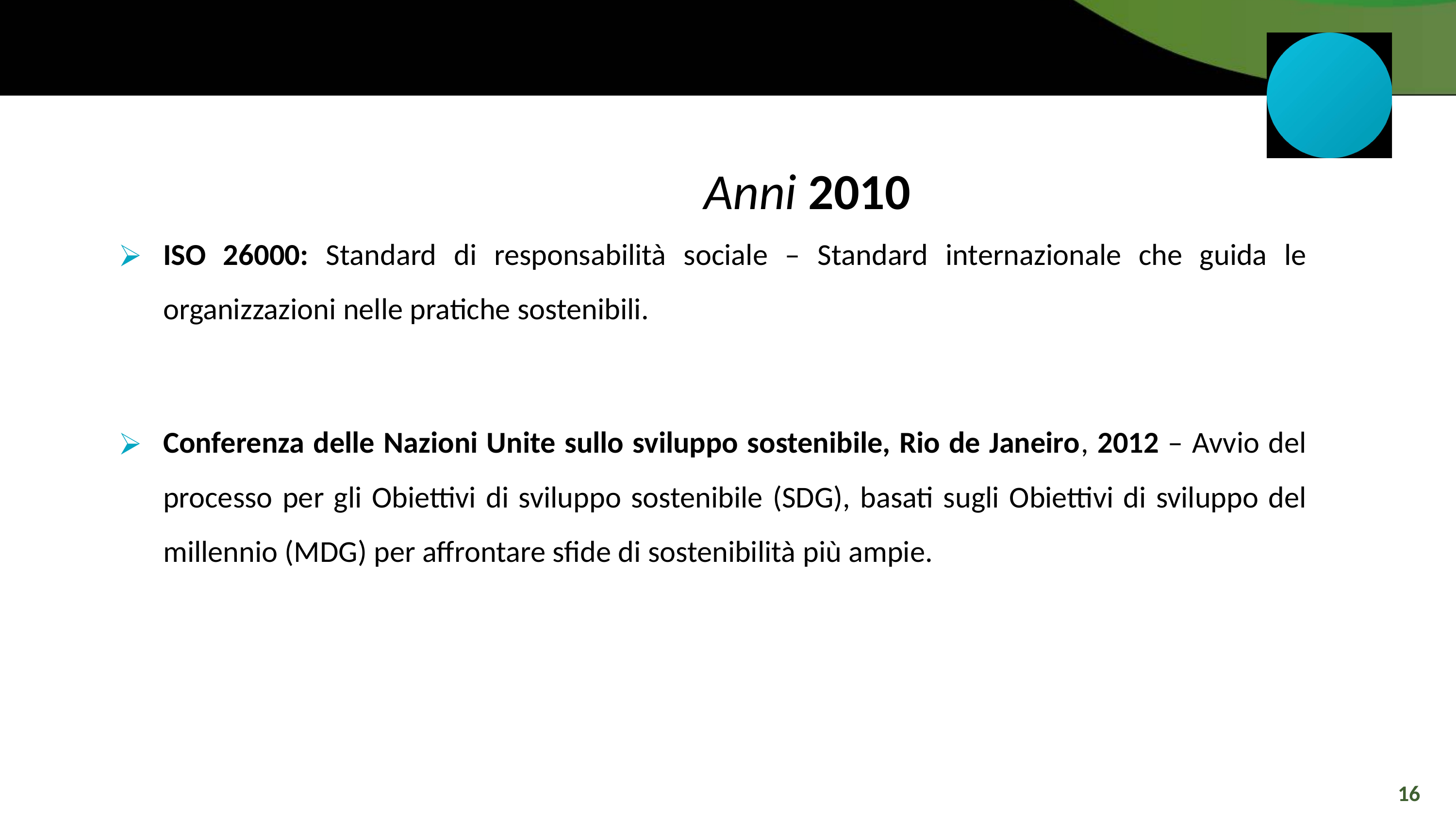

Anni 2010
ISO 26000: Standard di responsabilità sociale – Standard internazionale che guida le organizzazioni nelle pratiche sostenibili.

Conferenza delle Nazioni Unite sullo sviluppo sostenibile, Rio de Janeiro, 2012 – Avvio del processo per gli Obiettivi di sviluppo sostenibile (SDG), basati sugli Obiettivi di sviluppo del millennio (MDG) per affrontare sfide di sostenibilità più ampie.
16